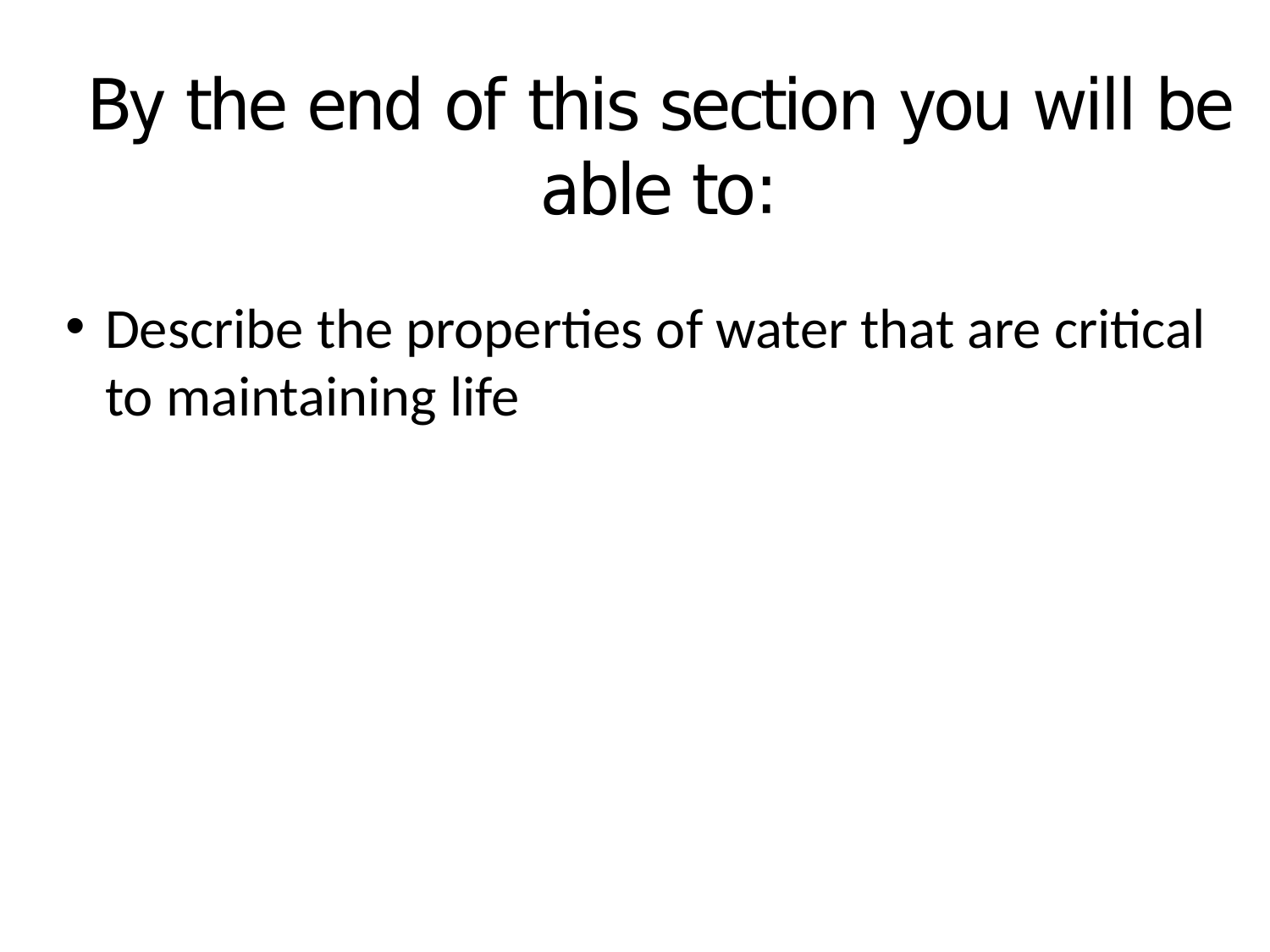

By the end of this section you will be able to:
Describe the properties of water that are critical to maintaining life